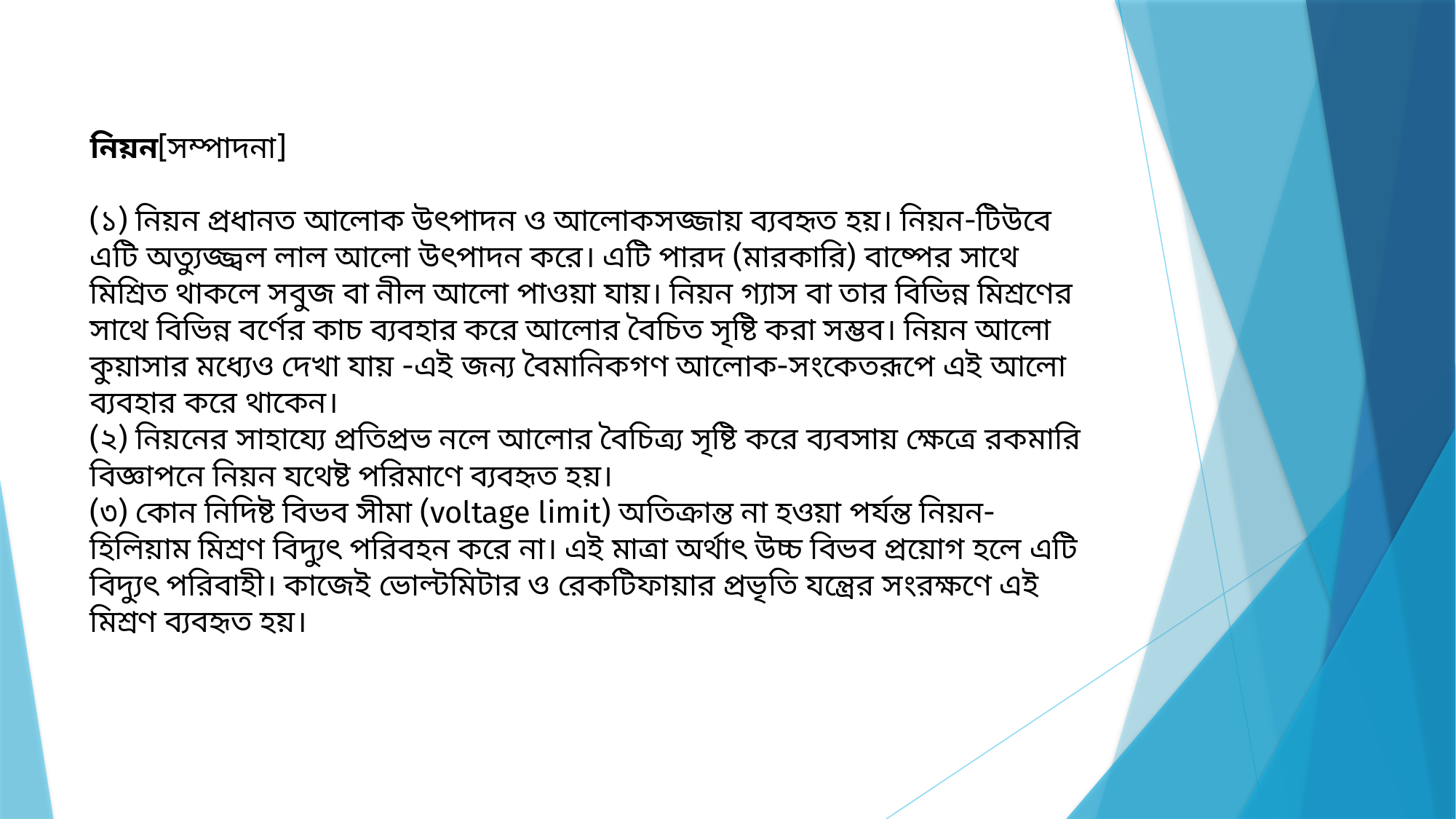

নিয়ন[সম্পাদনা]

(১) নিয়ন প্রধানত আলোক উৎপাদন ও আলোকসজ্জায় ব্যবহৃত হয়। নিয়ন-টিউবে এটি অত্যুজ্জ্বল লাল আলো উৎপাদন করে। এটি পারদ (মারকারি) বাষ্পের সাথে মিশ্রিত থাকলে সবুজ বা নীল আলো পাওয়া যায়। নিয়ন গ্যাস বা তার বিভিন্ন মিশ্রণের সাথে বিভিন্ন বর্ণের কাচ ব্যবহার করে আলোর বৈচিত সৃষ্টি করা সম্ভব। নিয়ন আলো কুয়াসার মধ্যেও দেখা যায় -এই জন্য বৈমানিকগণ আলোক-সংকেতরূপে এই আলো ব্যবহার করে থাকেন।
(২) নিয়নের সাহায্যে প্রতিপ্রভ নলে আলোর বৈচিত্র্য সৃষ্টি করে ব্যবসায় ক্ষেত্রে রকমারি বিজ্ঞাপনে নিয়ন যথেষ্ট পরিমাণে ব্যবহৃত হয়।
(৩) কোন নিদিষ্ট বিভব সীমা (voltage limit) অতিক্রান্ত না হওয়া পর্যন্ত নিয়ন-হিলিয়াম মিশ্রণ বিদ্যুৎ পরিবহন করে না। এই মাত্রা অর্থাৎ উচ্চ বিভব প্রয়োগ হলে এটি বিদ্যুৎ পরিবাহী। কাজেই ভোল্টমিটার ও রেকটিফায়ার প্রভৃতি যন্ত্রের সংরক্ষণে এই মিশ্রণ ব্যবহৃত হয়।